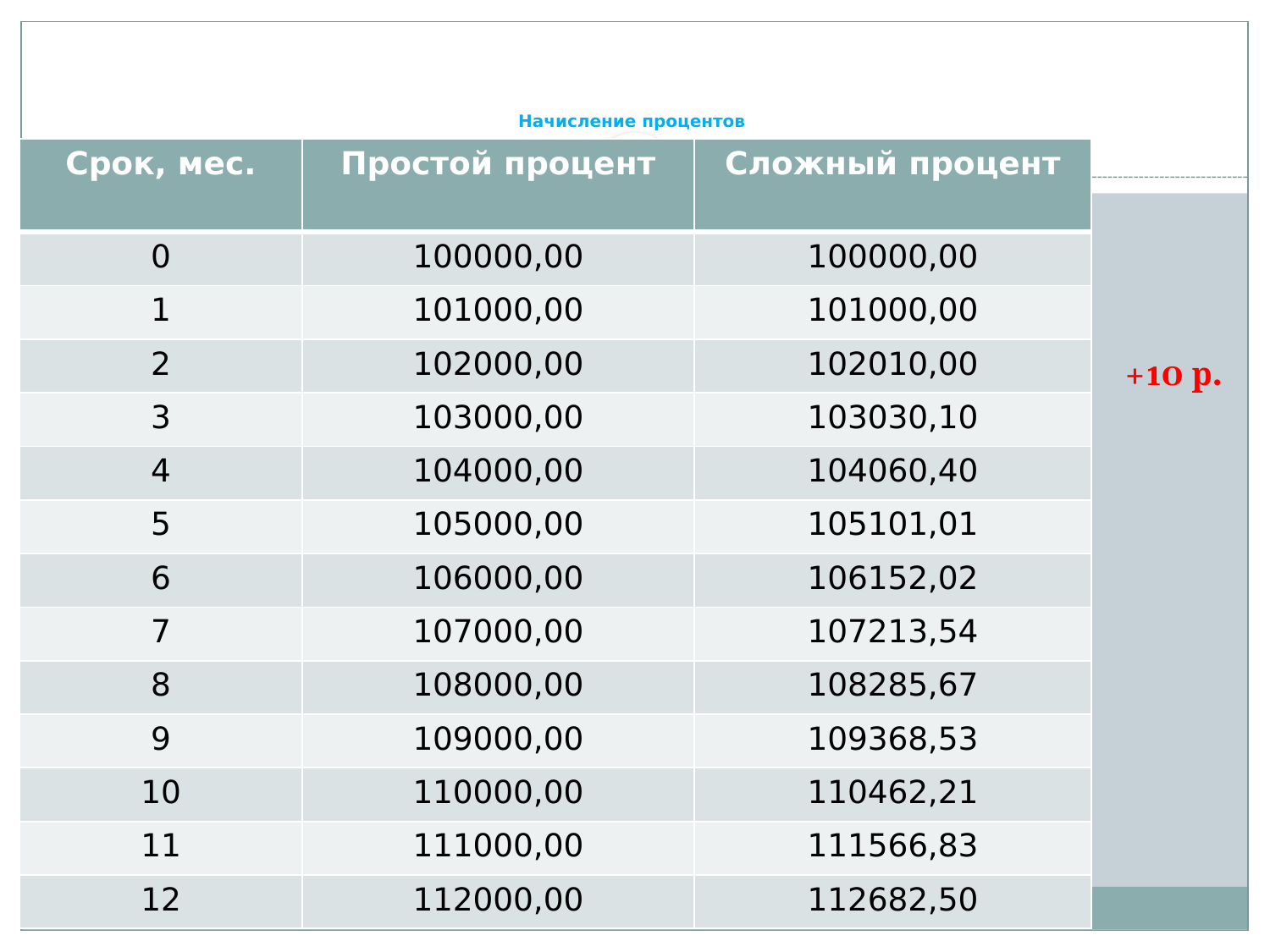

# Начисление процентов
| Срок, мес. | Простой процент | Сложный процент |
| --- | --- | --- |
| 0 | 100000,00 | 100000,00 |
| 1 | 101000,00 | 101000,00 |
| 2 | 102000,00 | 102010,00 |
| 3 | 103000,00 | 103030,10 |
| 4 | 104000,00 | 104060,40 |
| 5 | 105000,00 | 105101,01 |
| 6 | 106000,00 | 106152,02 |
| 7 | 107000,00 | 107213,54 |
| 8 | 108000,00 | 108285,67 |
| 9 | 109000,00 | 109368,53 |
| 10 | 110000,00 | 110462,21 |
| 11 | 111000,00 | 111566,83 |
| 12 | 112000,00 | 112682,50 |
+10 р.